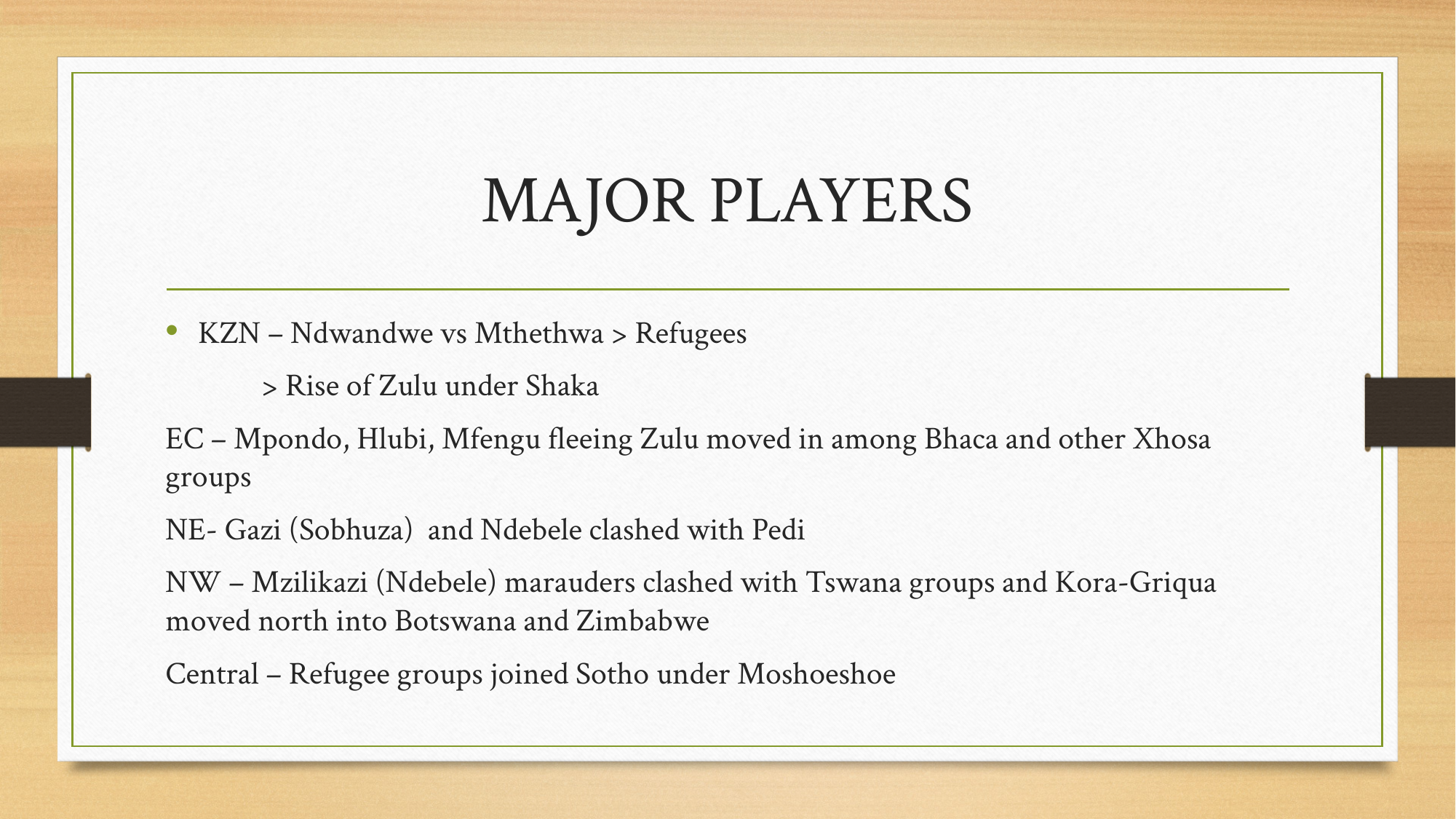

# MAJOR PLAYERS
KZN – Ndwandwe vs Mthethwa > Refugees
									> Rise of Zulu under Shaka
EC – Mpondo, Hlubi, Mfengu fleeing Zulu moved in among Bhaca and other Xhosa groups
NE- Gazi (Sobhuza)  and Ndebele clashed with Pedi
NW – Mzilikazi (Ndebele) marauders clashed with Tswana groups and Kora-Griqua moved north into Botswana and Zimbabwe
Central – Refugee groups joined Sotho under Moshoeshoe